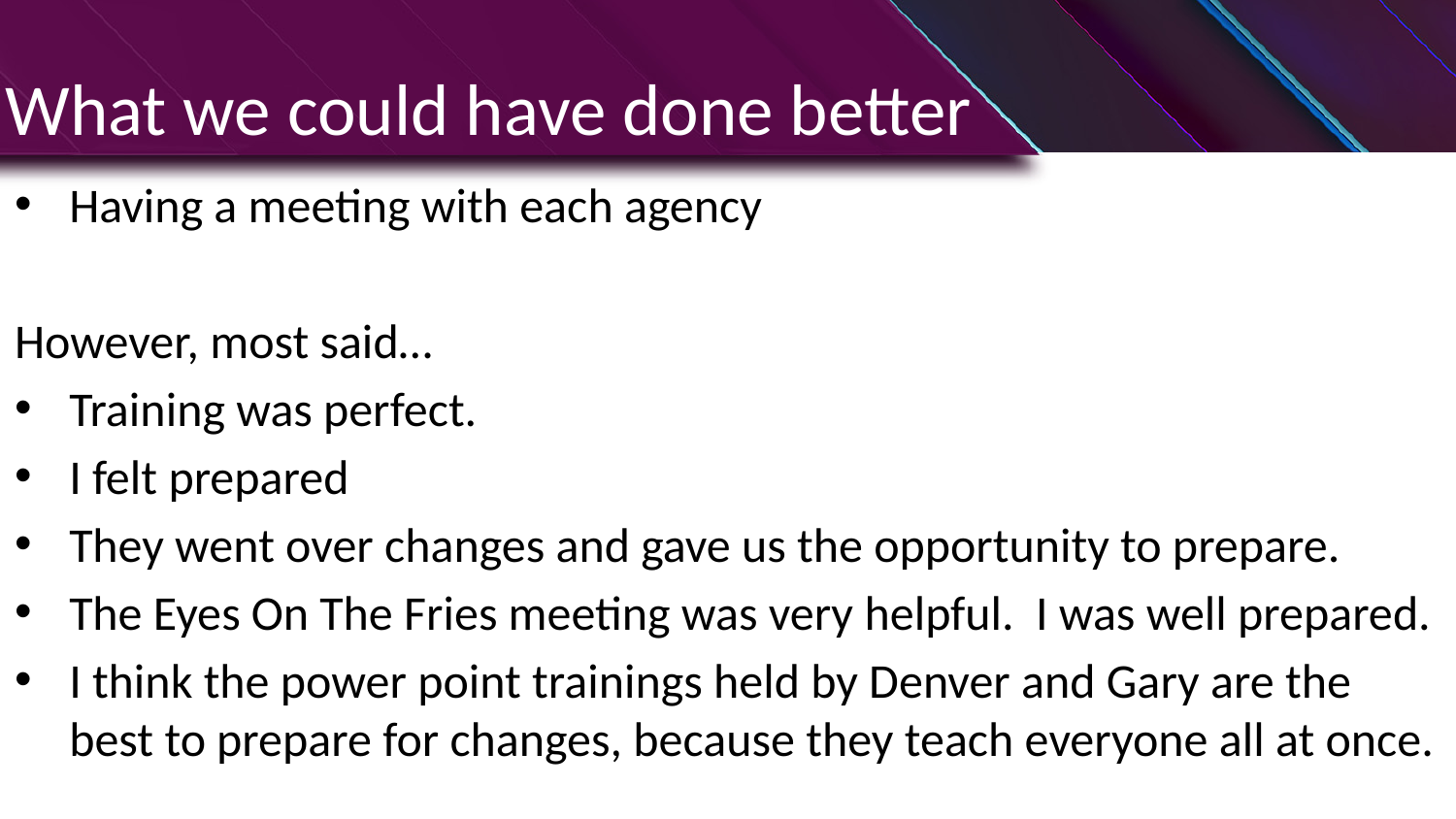

# What we could have done better
Having a meeting with each agency

However, most said…
Training was perfect.
I felt prepared
They went over changes and gave us the opportunity to prepare.
The Eyes On The Fries meeting was very helpful.  I was well prepared.
I think the power point trainings held by Denver and Gary are the best to prepare for changes, because they teach everyone all at once.